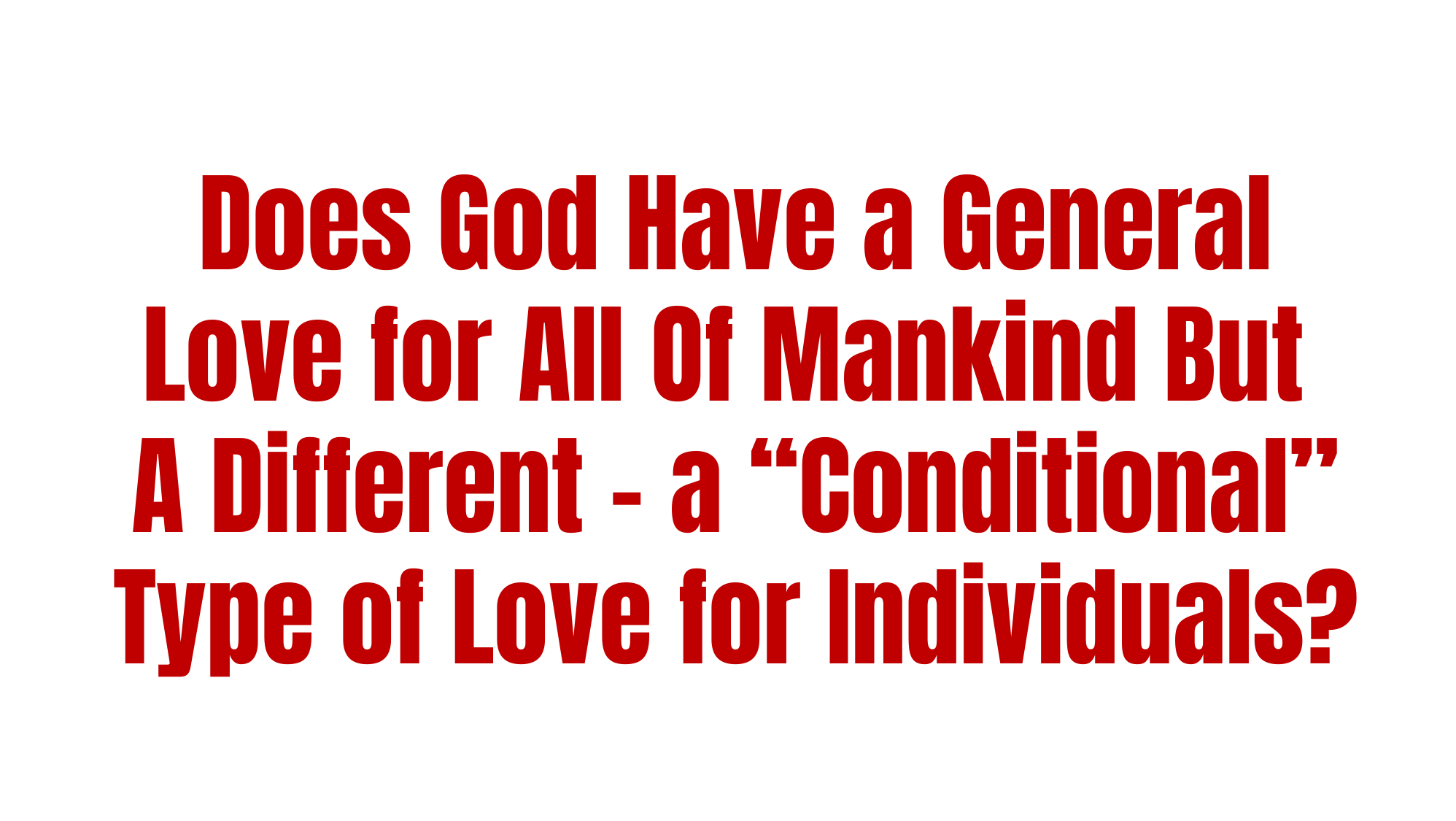

Does God Have a General Love for All Of Mankind But
A Different - a “Conditional” Type of Love for Individuals?